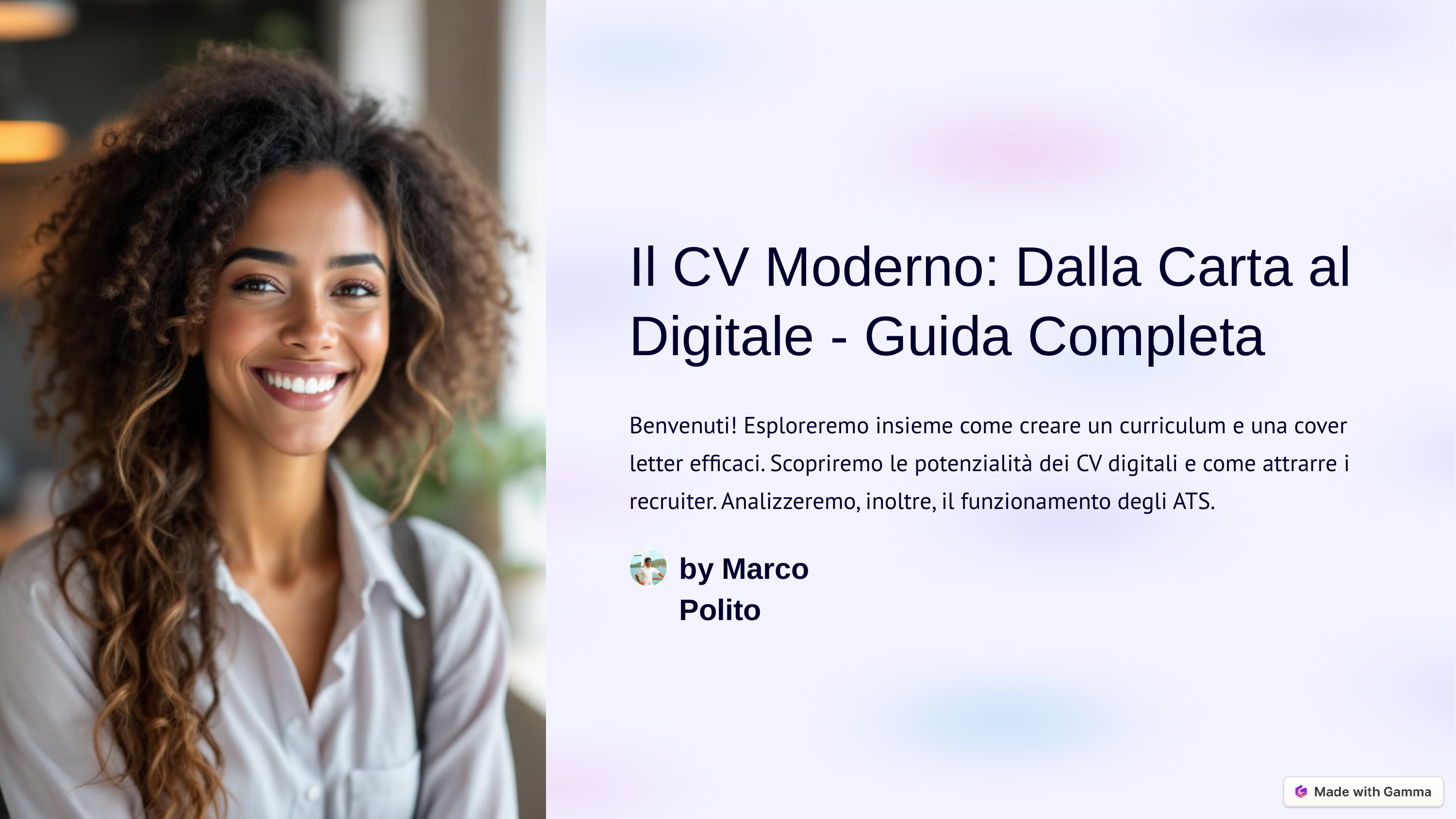

Il CV Moderno: Dalla Carta al Digitale - Guida Completa

Benvenuti! Esploreremo insieme come creare un curriculum e una cover letter efficaci. Scopriremo le potenzialità dei CV digitali e come attrarre i recruiter. Analizzeremo, inoltre, il funzionamento degli ATS.

by Marco Polito